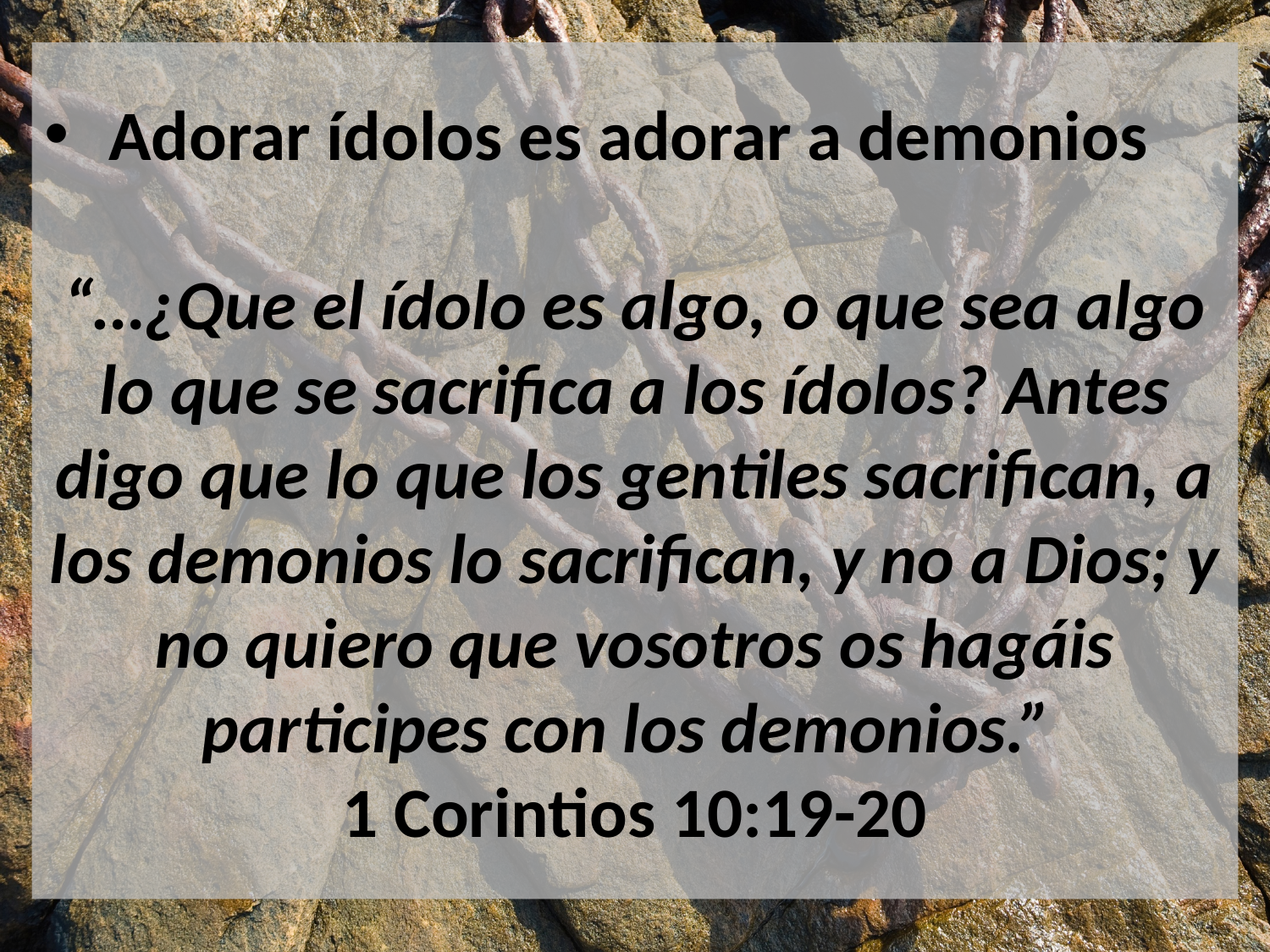

Adorar ídolos es adorar a demonios

“…¿Que el ídolo es algo, o que sea algo lo que se sacrifica a los ídolos? Antes digo que lo que los gentiles sacrifican, a los demonios lo sacrifican, y no a Dios; y no quiero que vosotros os hagáis participes con los demonios.”
1 Corintios 10:19-20